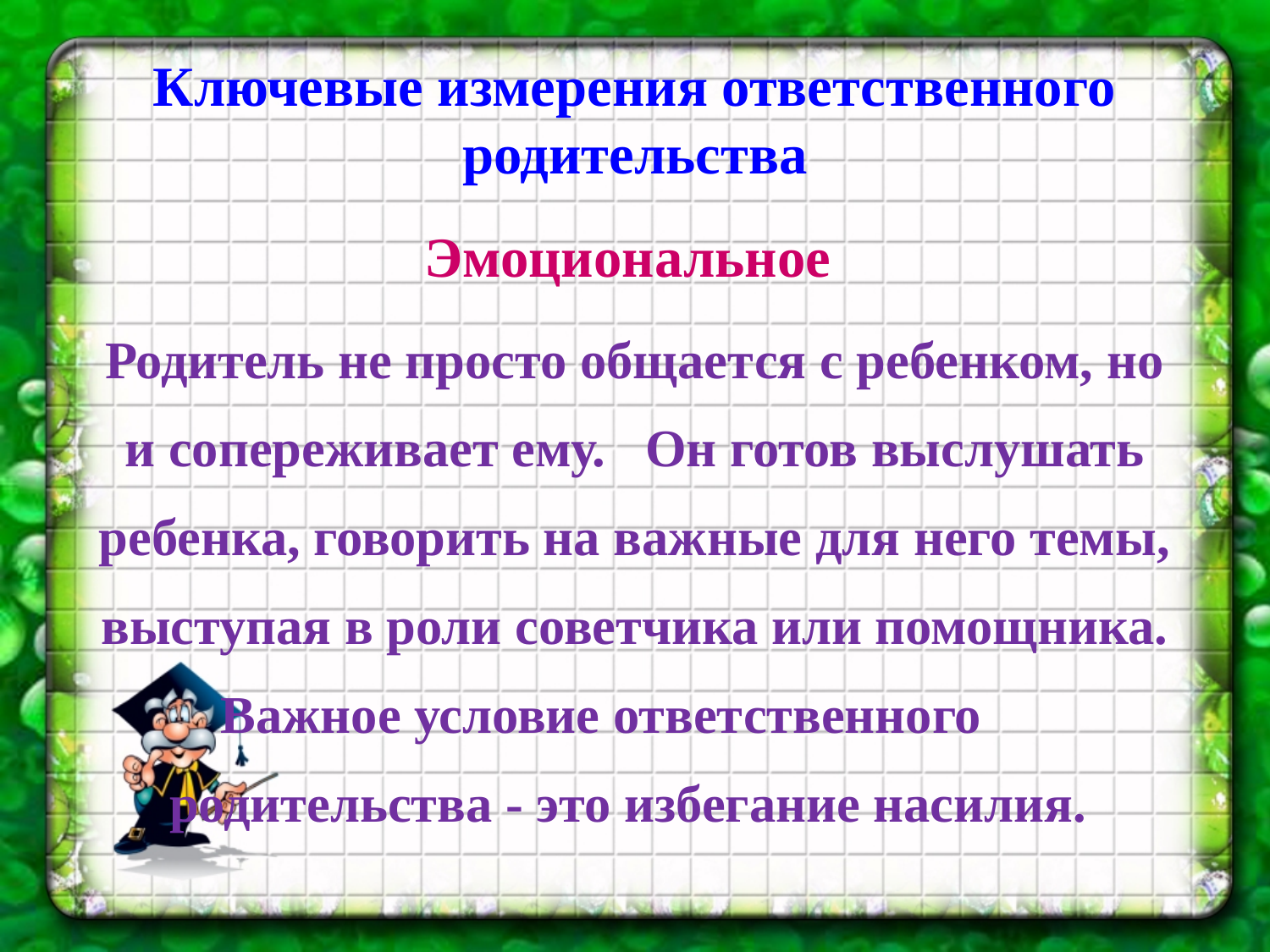

# Ключевые измерения ответственного родительства
Эмоциональное
Родитель не просто общается с ребенком, но и сопереживает ему.   Он готов выслушать ребенка, говорить на важные для него темы, выступая в роли советчика или помощника. Важное условие ответственного      родительства - это избегание насилия.